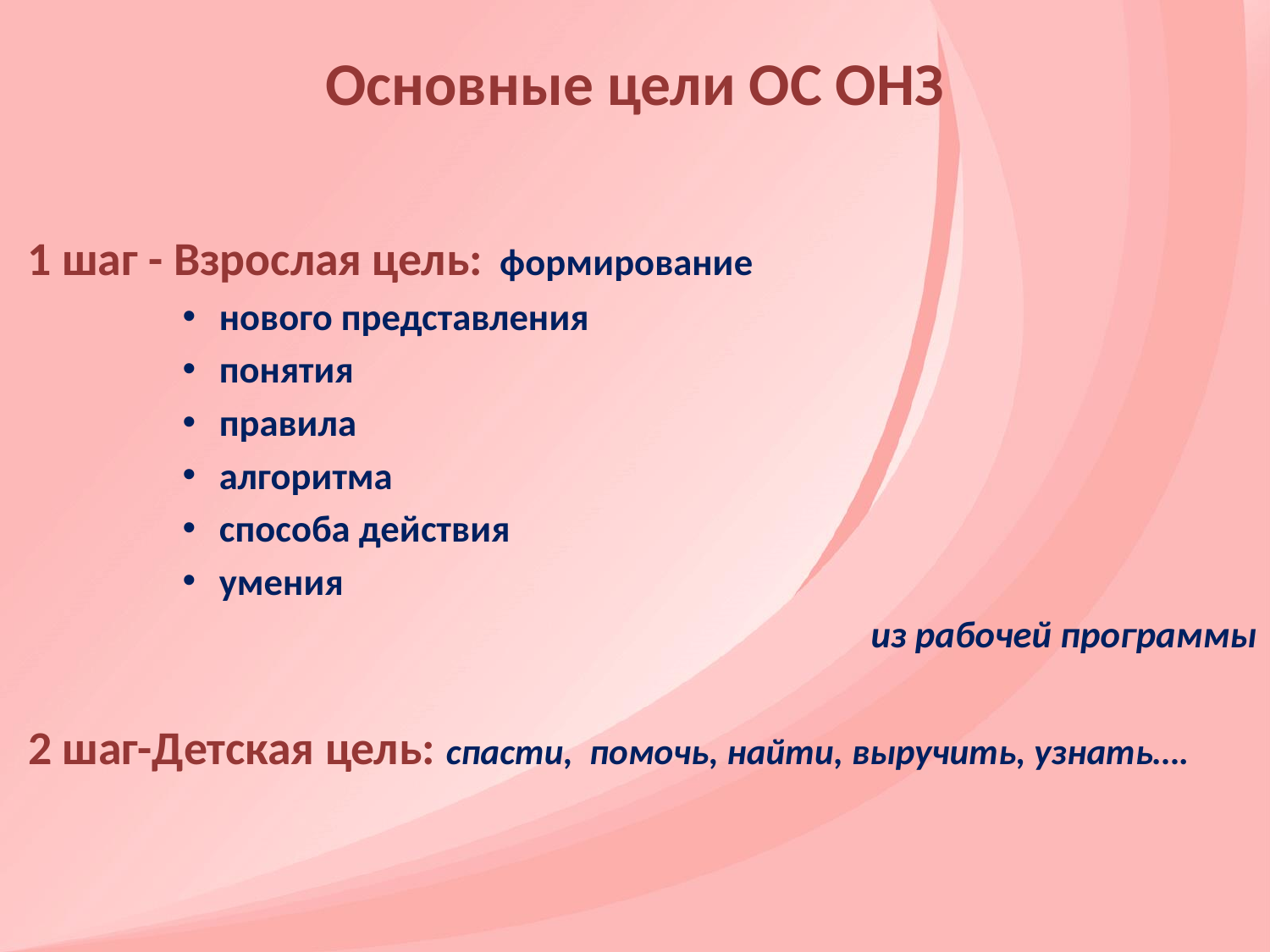

# Основные цели ОС ОНЗ
1 шаг - Взрослая цель:  формирование
нового представления
понятия
правила
алгоритма
способа действия
умения
из рабочей программы

2 шаг-Детская цель: спасти,  помочь, найти, выручить, узнать….